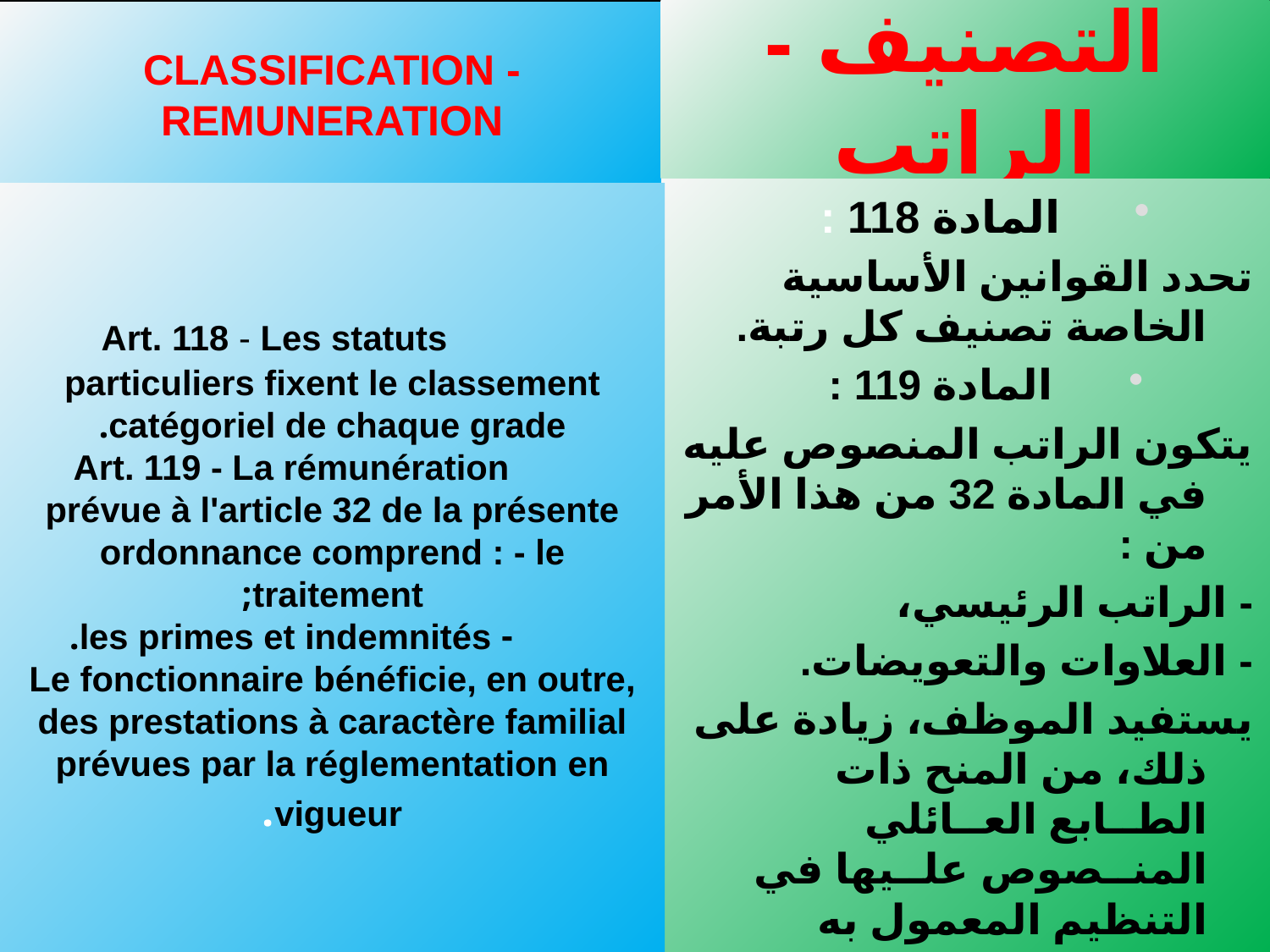

التصنيف - الراتب
CLASSIFICATION - REMUNERATION
المادة 118 :
	تحدد القوانين الأساسية الخاصة تصنيف كل رتبة.
المادة 119 :
يتكون الراتب المنصوص عليه في المادة 32 من هذا الأمر من :
	- الراتب الرئيسي،
	- العلاوات والتعويضات.
	يستفيد الموظف، زيادة على ذلك، من المنح ذات الطــابع العــائلي المنــصوص علــيها في التنظيم المعمول به
         Art. 118 - Les statuts particuliers fixent le classement catégoriel de chaque grade.
         Art. 119 - La rémunération prévue à l'article 32 de la présente ordonnance comprend : - le traitement;
         - les primes et indemnités.
Le fonctionnaire bénéficie, en outre, des prestations à caractère familial prévues par la réglementation en vigueur.
|  |
| --- |
بلحوالة   عثمان  مفتش  التربية  الوطنية